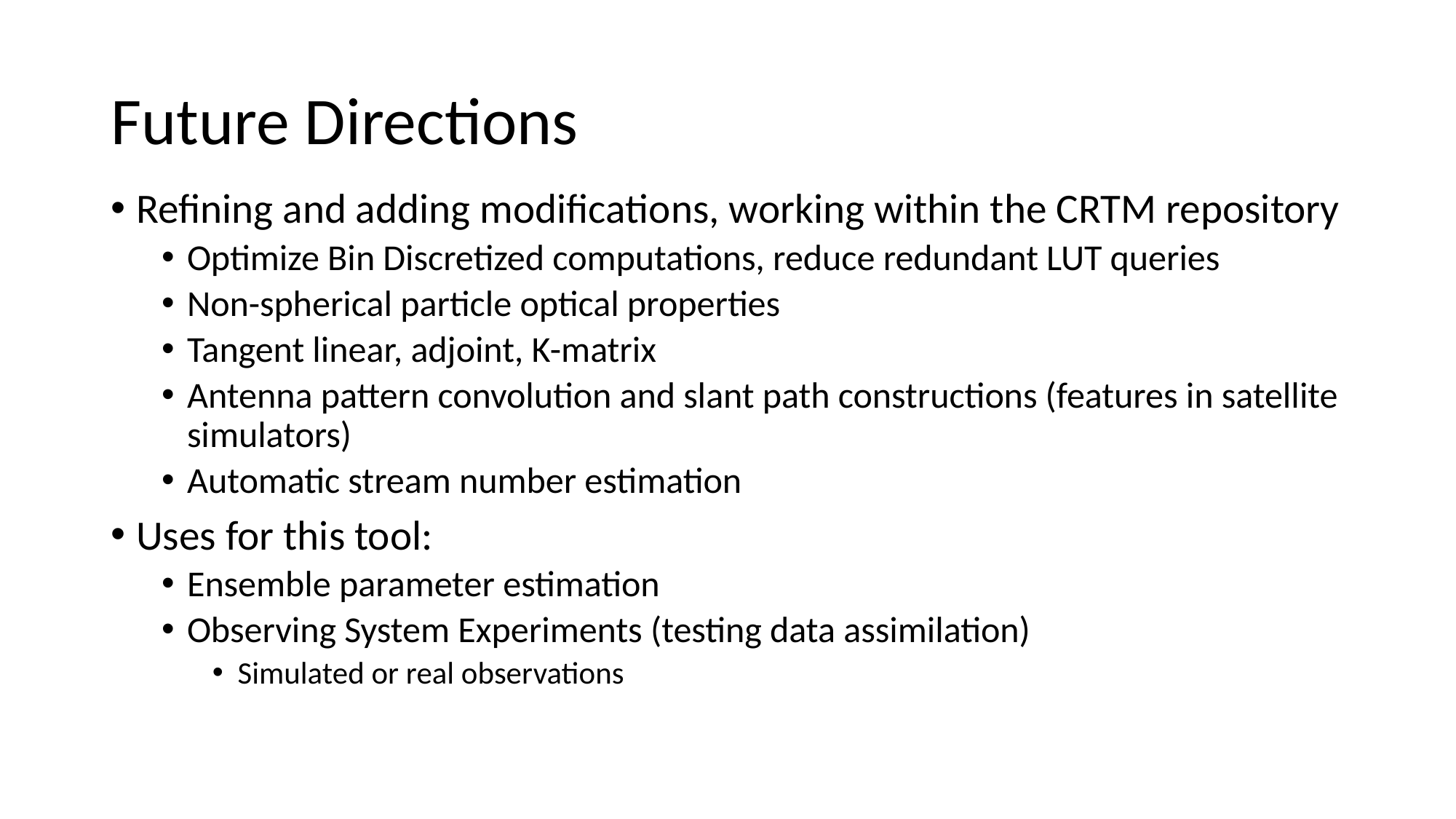

# Future Directions
Refining and adding modifications, working within the CRTM repository
Optimize Bin Discretized computations, reduce redundant LUT queries
Non-spherical particle optical properties
Tangent linear, adjoint, K-matrix
Antenna pattern convolution and slant path constructions (features in satellite simulators)
Automatic stream number estimation
Uses for this tool:
Ensemble parameter estimation
Observing System Experiments (testing data assimilation)
Simulated or real observations